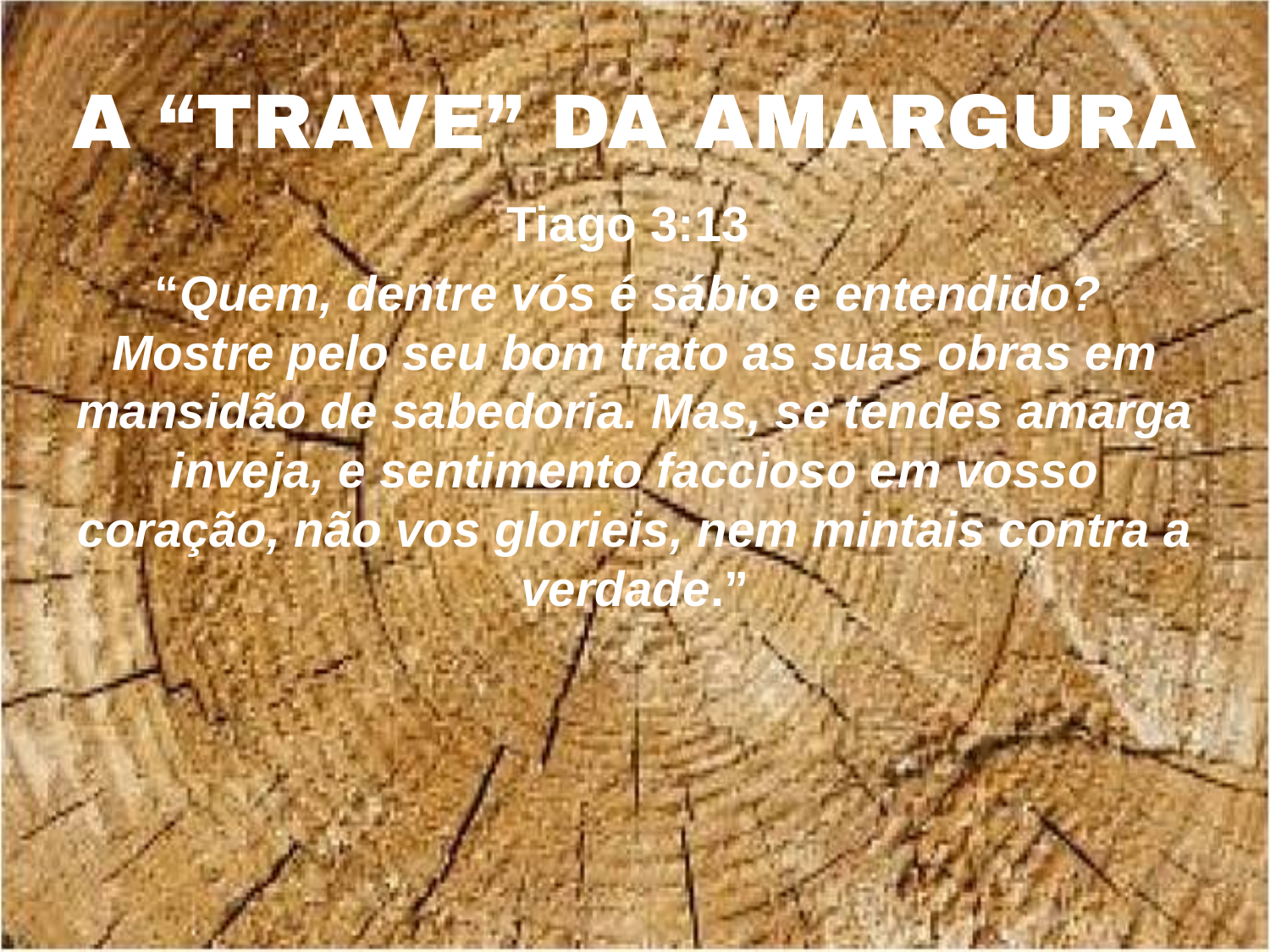

# A “TRAVE” DA AMARGURA
Tiago 3:13
“Quem, dentre vós é sábio e entendido?  Mostre pelo seu bom trato as suas obras em mansidão de sabedoria. Mas, se tendes amarga inveja, e sentimento faccioso em vosso coração, não vos glorieis, nem mintais contra a verdade.”